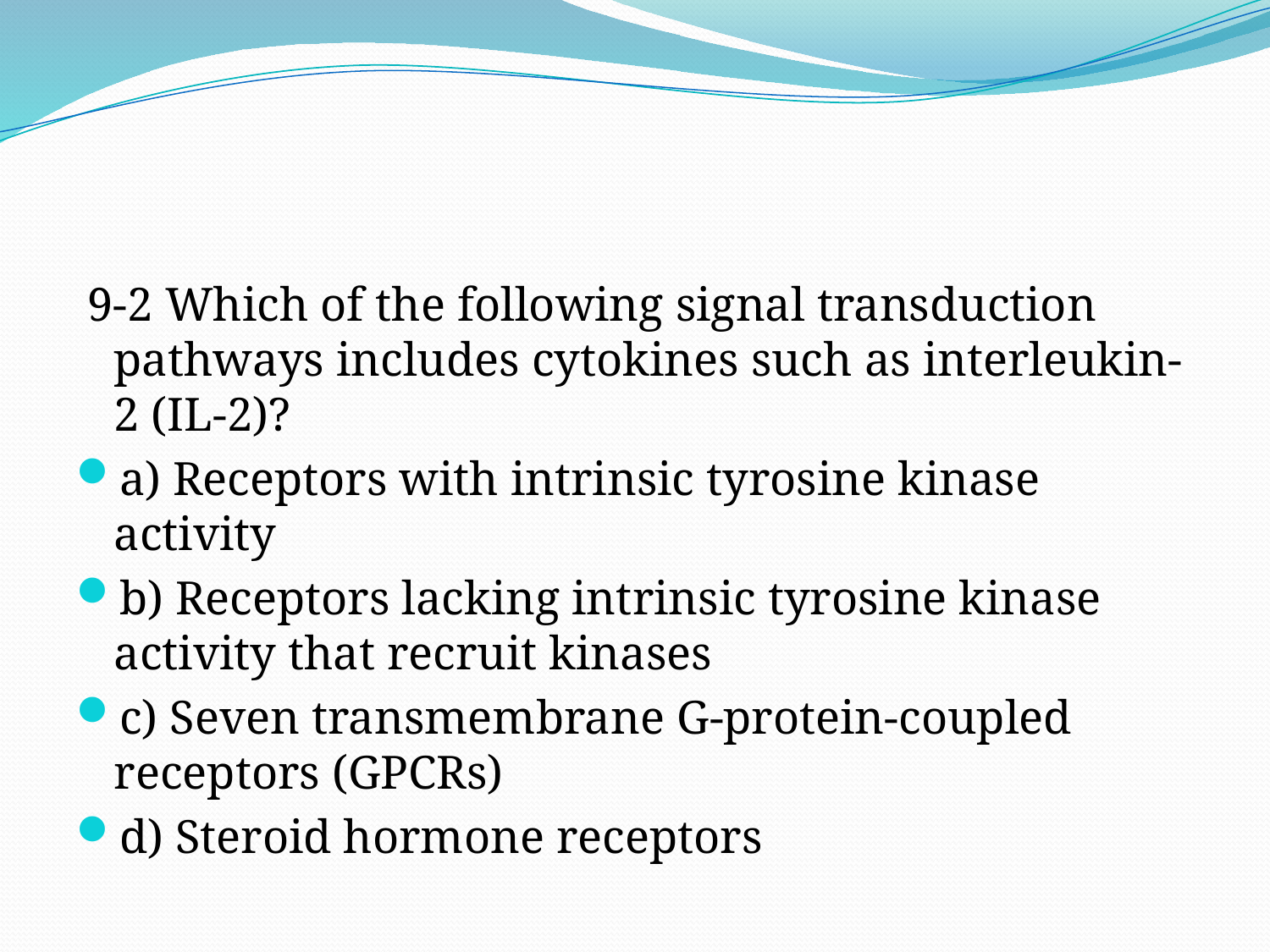

#
 9-2 Which of the following signal transduction pathways includes cytokines such as interleukin-2 (IL-2)?
a) Receptors with intrinsic tyrosine kinase activity
b) Receptors lacking intrinsic tyrosine kinase activity that recruit kinases
c) Seven transmembrane G-protein-coupled receptors (GPCRs)
d) Steroid hormone receptors